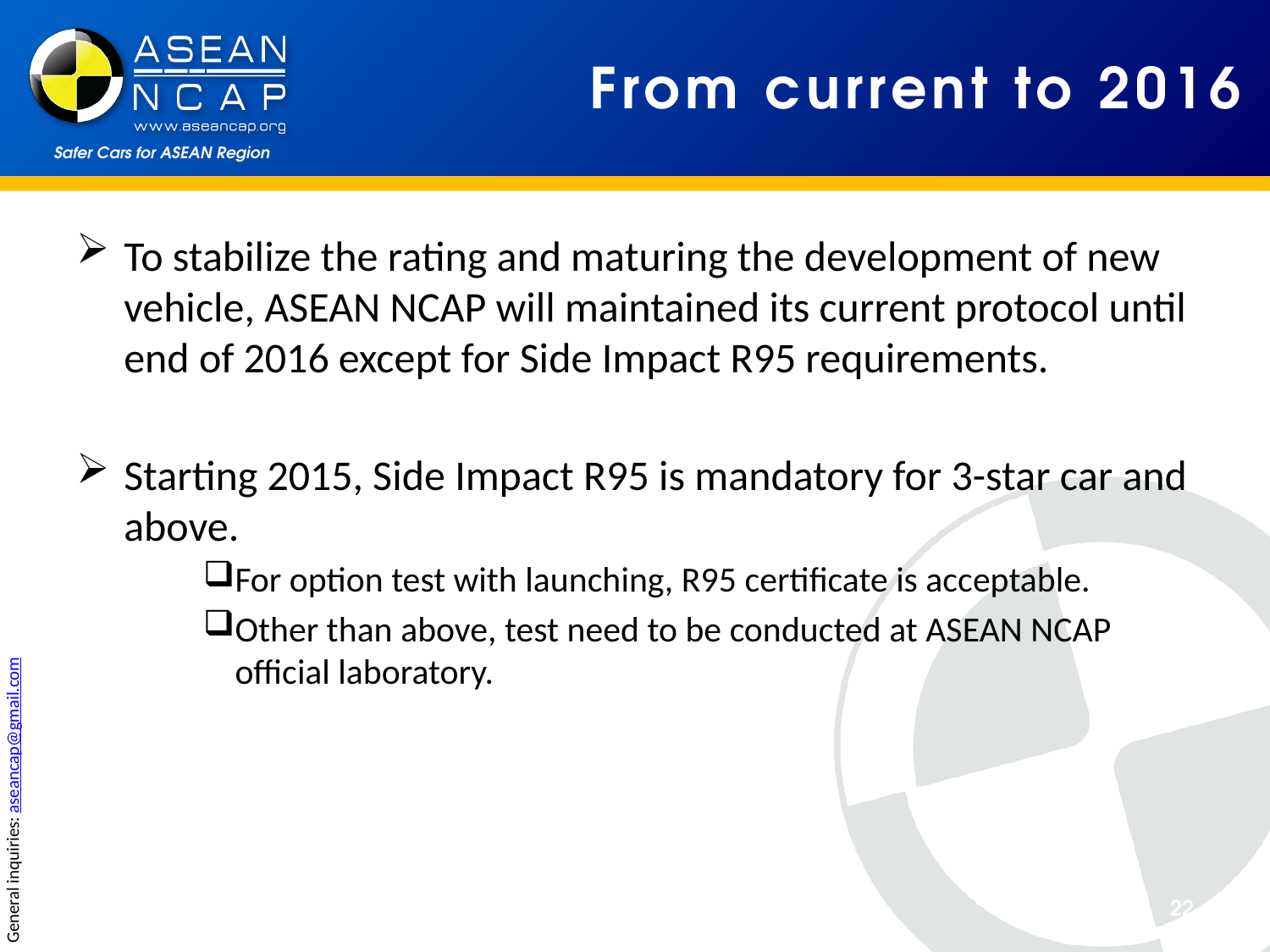

# From current to 2016
To stabilize the rating and maturing the development of new vehicle, ASEAN NCAP will maintained its current protocol until end of 2016 except for Side Impact R95 requirements.

Starting 2015, Side Impact R95 is mandatory for 3-star car and above.
For option test with launching, R95 certificate is acceptable.
Other than above, test need to be conducted at ASEAN NCAP official laboratory.
22